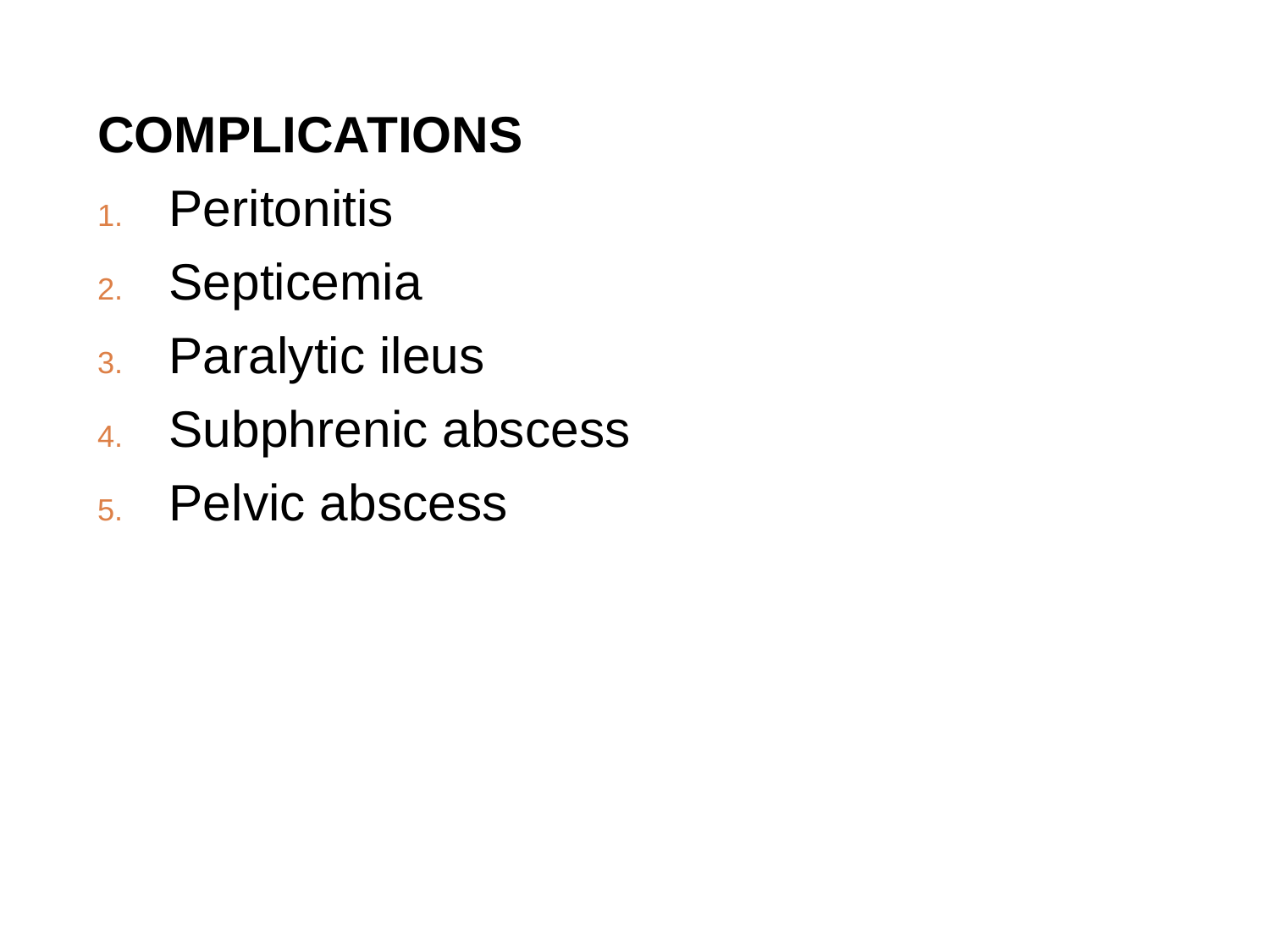

COMPLICATIONS
Peritonitis
Septicemia
Paralytic ileus
Subphrenic abscess
Pelvic abscess